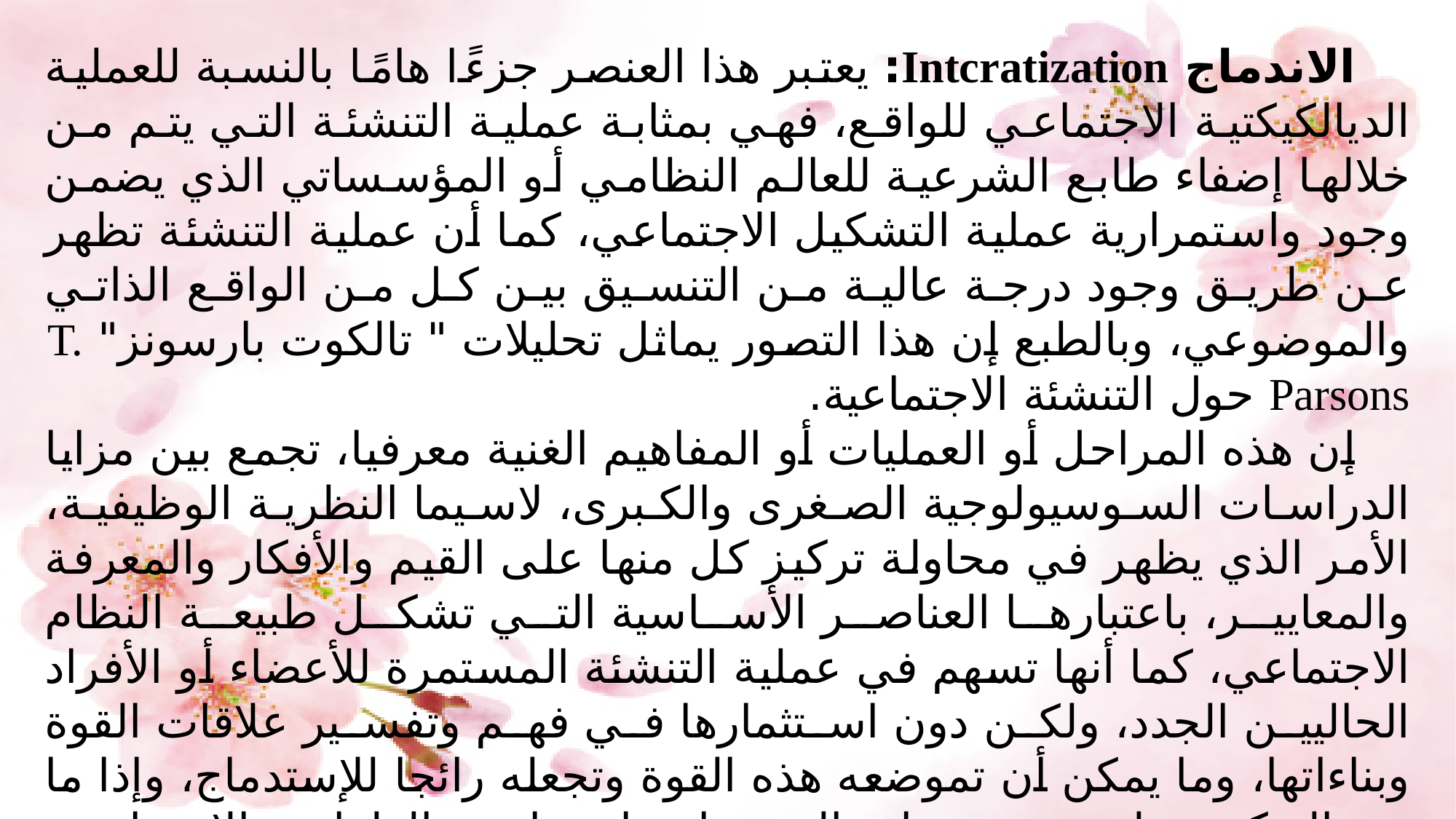

الاندماج Intcratization: يعتبر هذا العنصر جزءًا هامًا بالنسبة للعملية الديالكيكتية الاجتماعي للواقع، فهي بمثابة عملية التنشئة التي يتم من خلالها إضفاء طابع الشرعية للعالم النظامي أو المؤسساتي الذي يضمن وجود واستمرارية عملية التشكيل الاجتماعي، كما أن عملية التنشئة تظهر عن طريق وجود درجة عالية من التنسيق بين كل من الواقع الذاتي والموضوعي، وبالطبع إن هذا التصور يماثل تحليلات " تالكوت بارسونز" T. Parsons حول التنشئة الاجتماعية.
إن هذه المراحل أو العمليات أو المفاهيم الغنية معرفيا، تجمع بين مزايا الدراسات السوسيولوجية الصغرى والكبرى، لاسيما النظرية الوظيفية، الأمر الذي يظهر في محاولة تركيز كل منها على القيم والأفكار والمعرفة والمعايير، باعتبارها العناصر الأساسية التي تشكل طبيعة النظام الاجتماعي، كما أنها تسهم في عملية التنشئة المستمرة للأعضاء أو الأفراد الحاليين الجدد، ولكن دون استثمارها في فهم وتفسير علاقات القوة وبناءاتها، وما يمكن أن تموضعه هذه القوة وتجعله رائجا للإستدماج، وإذا ما تم التركيز على مؤسسات القوة واحتواء دراسة الظواهر الاجتماعية المعقدة، التي تفاقمت خلال العقود الأخيرة من القرن العشرين، فان الفجوة تصبح أكثر وضوحا، حيث هناك عمليات إجبار وانتقاء ومعايير مشوهة يجرى إستدماجها.